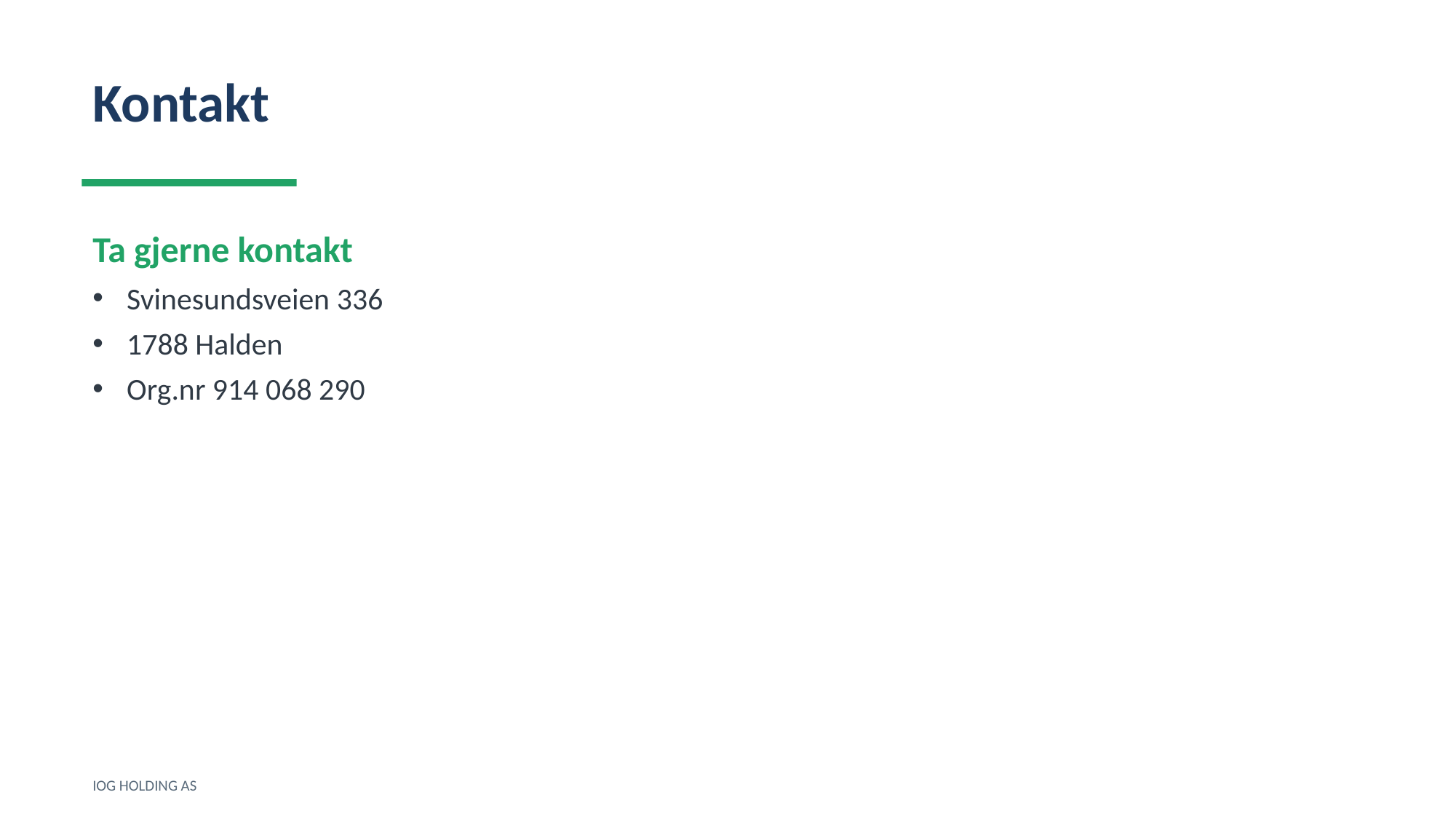

Kontakt

Ta gjerne kontakt
Svinesundsveien 336
1788 Halden
Org.nr 914 068 290
IOG HOLDING AS